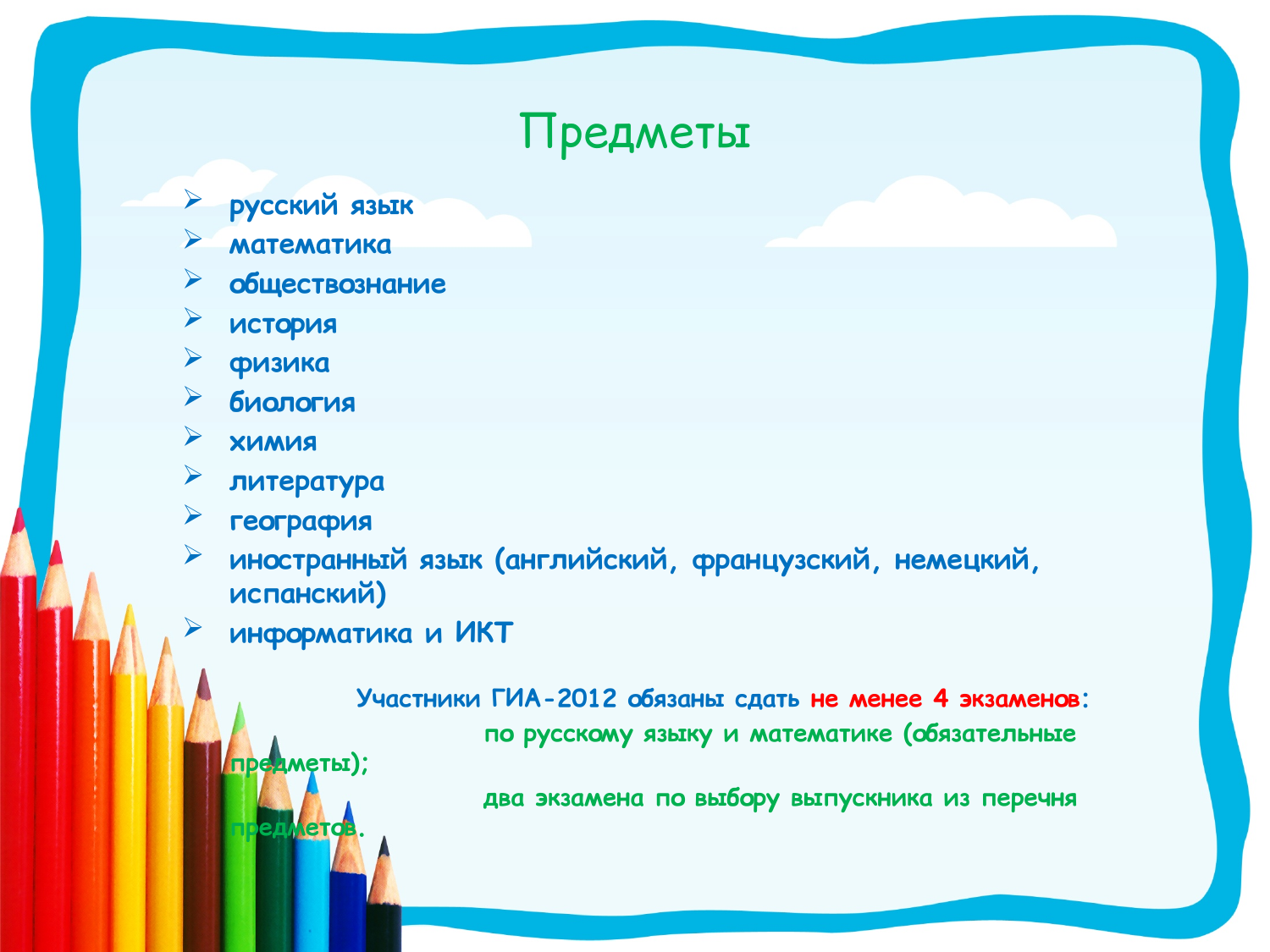

# Предметы
русский язык
математика
обществознание
история
физика
биология
химия
литература
география
иностранный язык (английский, французский, немецкий, испанский)
информатика и ИКТ

		Участники ГИА-2012 обязаны сдать не менее 4 экзаменов:
			по русскому языку и математике (обязательные предметы);
			два экзамена по выбору выпускника из перечня предметов.